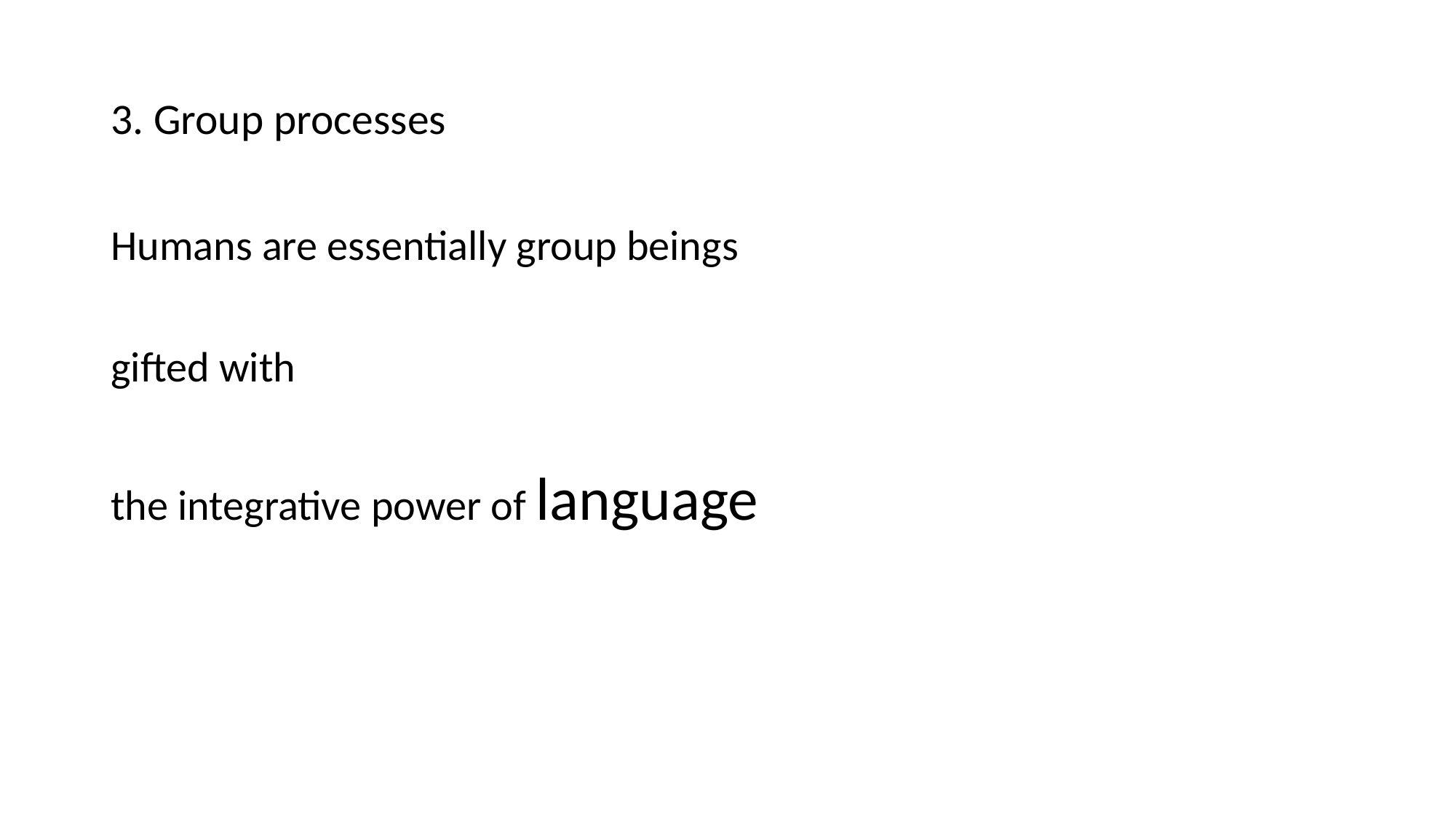

# 3. Group processes
Humans are essentially group beings

gifted with

the integrative power of language